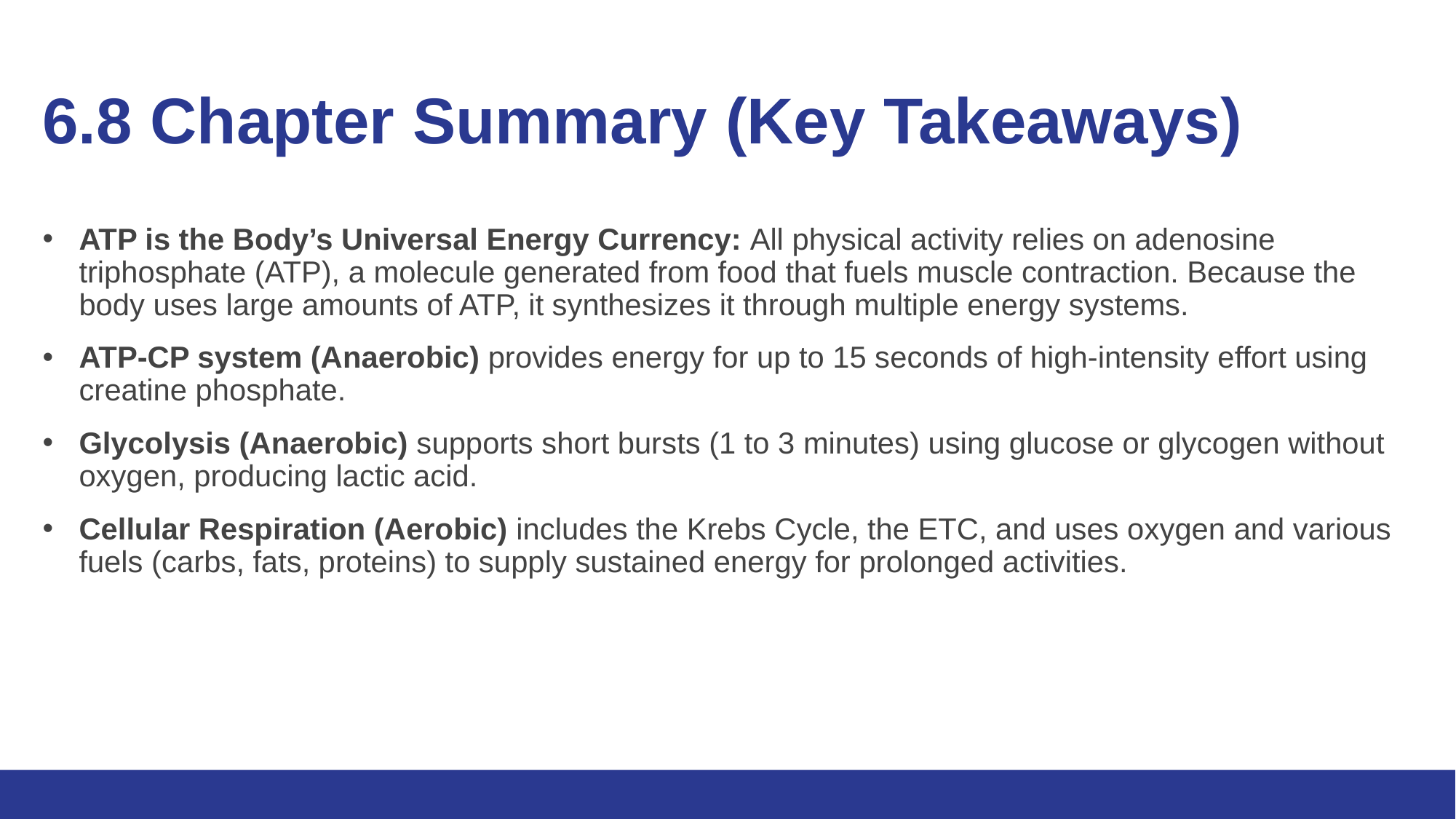

# 6.8 Chapter Summary (Key Takeaways) 1/2
ATP is the Body’s Universal Energy Currency: All physical activity relies on adenosine triphosphate (ATP), a molecule generated from food that fuels muscle contraction. Because the body uses large amounts of ATP, it synthesizes it through multiple energy systems.
ATP-CP system (Anaerobic) provides energy for up to 15 seconds of high-intensity effort using creatine phosphate.
Glycolysis (Anaerobic) supports short bursts (1 to 3 minutes) using glucose or glycogen without oxygen, producing lactic acid.
Cellular Respiration (Aerobic) includes the Krebs Cycle, the ETC, and uses oxygen and various fuels (carbs, fats, proteins) to supply sustained energy for prolonged activities.